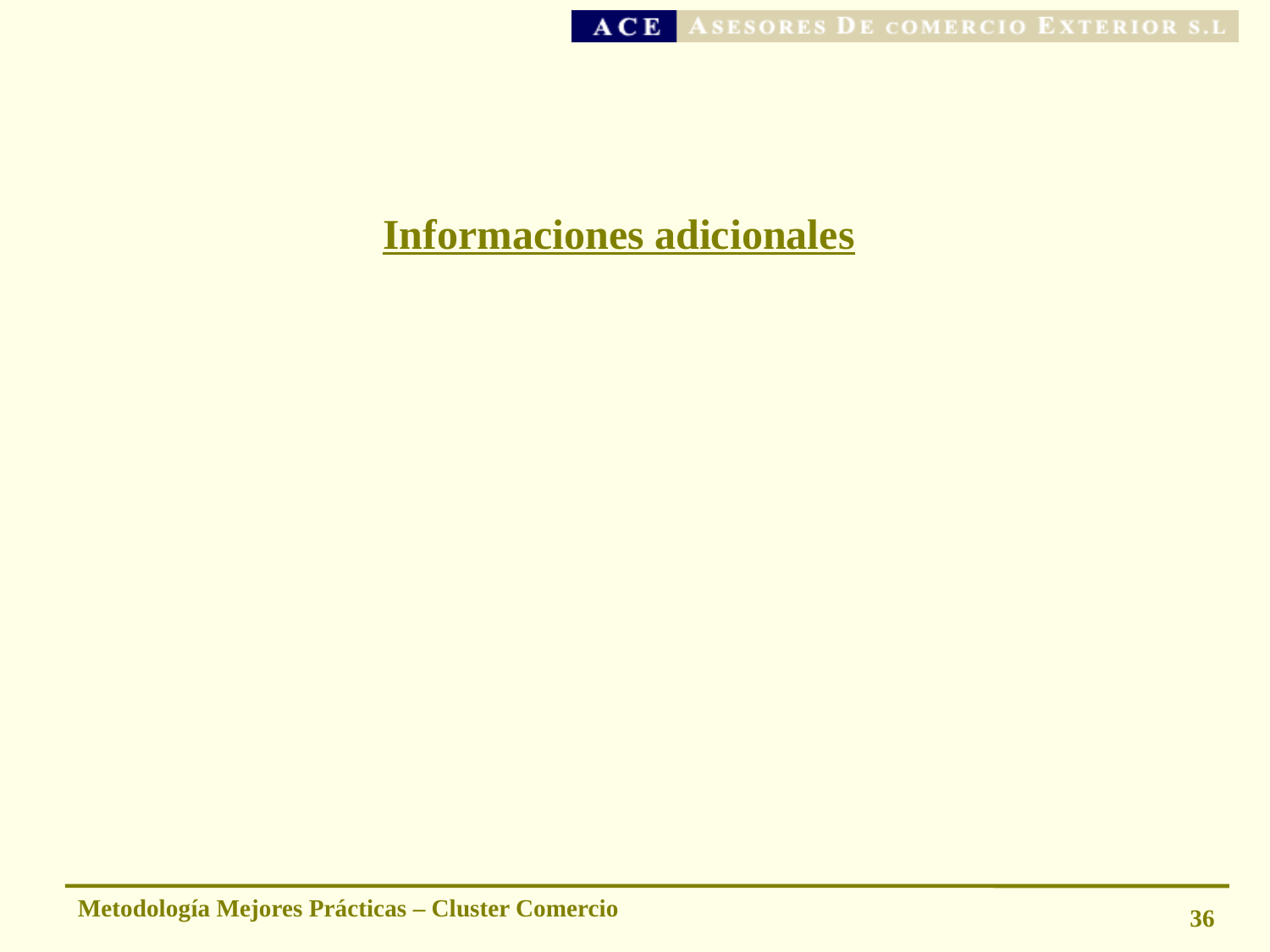

# Informaciones adicionales
Metodología Mejores Prácticas – Cluster Comercio
36